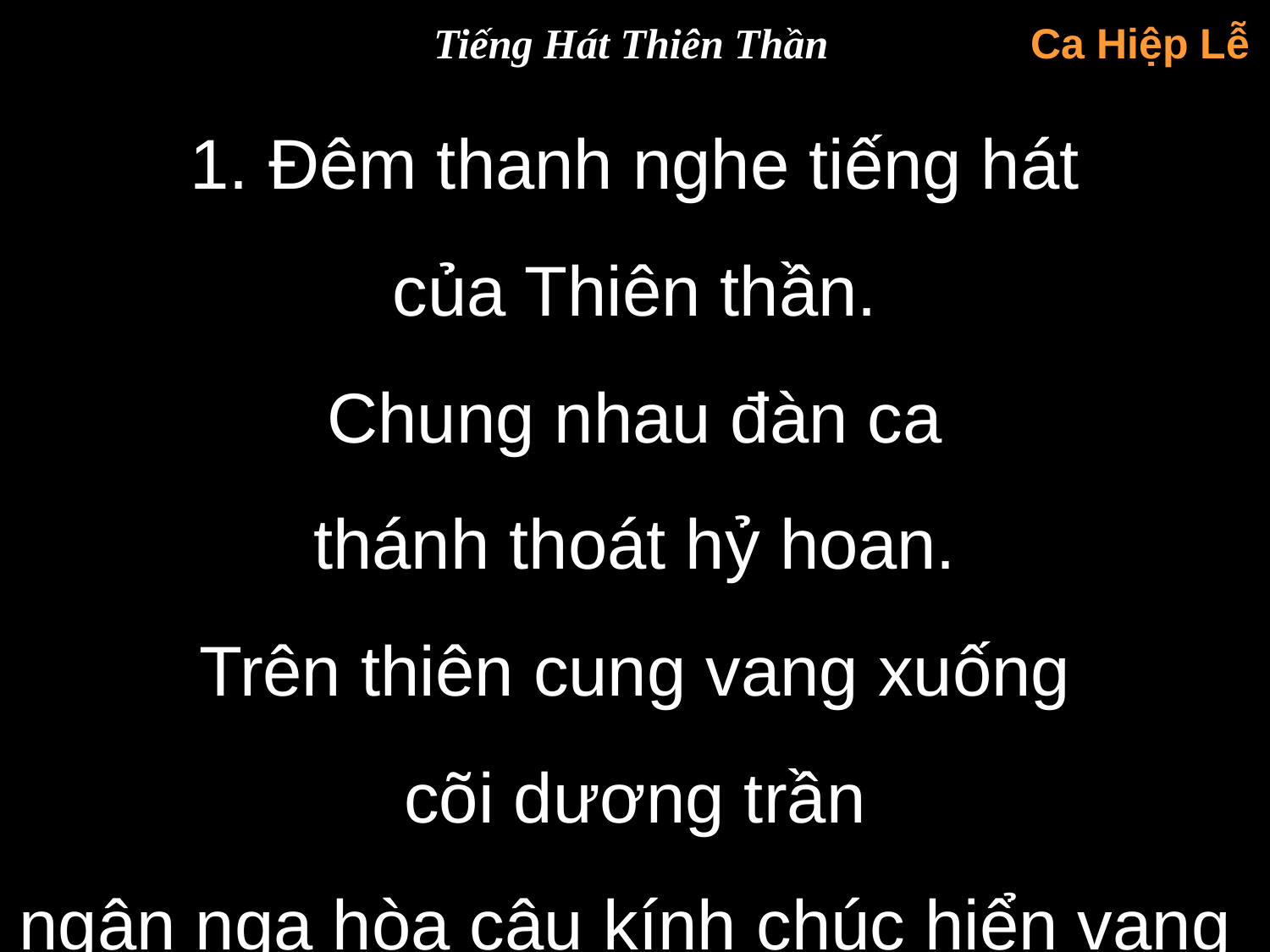

Tiếng Hát Thiên Thần
Ca Hiệp Lễ
1. Đêm thanh nghe tiếng hát
của Thiên thần.
Chung nhau đàn ca
thánh thoát hỷ hoan.
Trên thiên cung vang xuống
cõi dương trần
ngân nga hòa câu kính chúc hiển vang